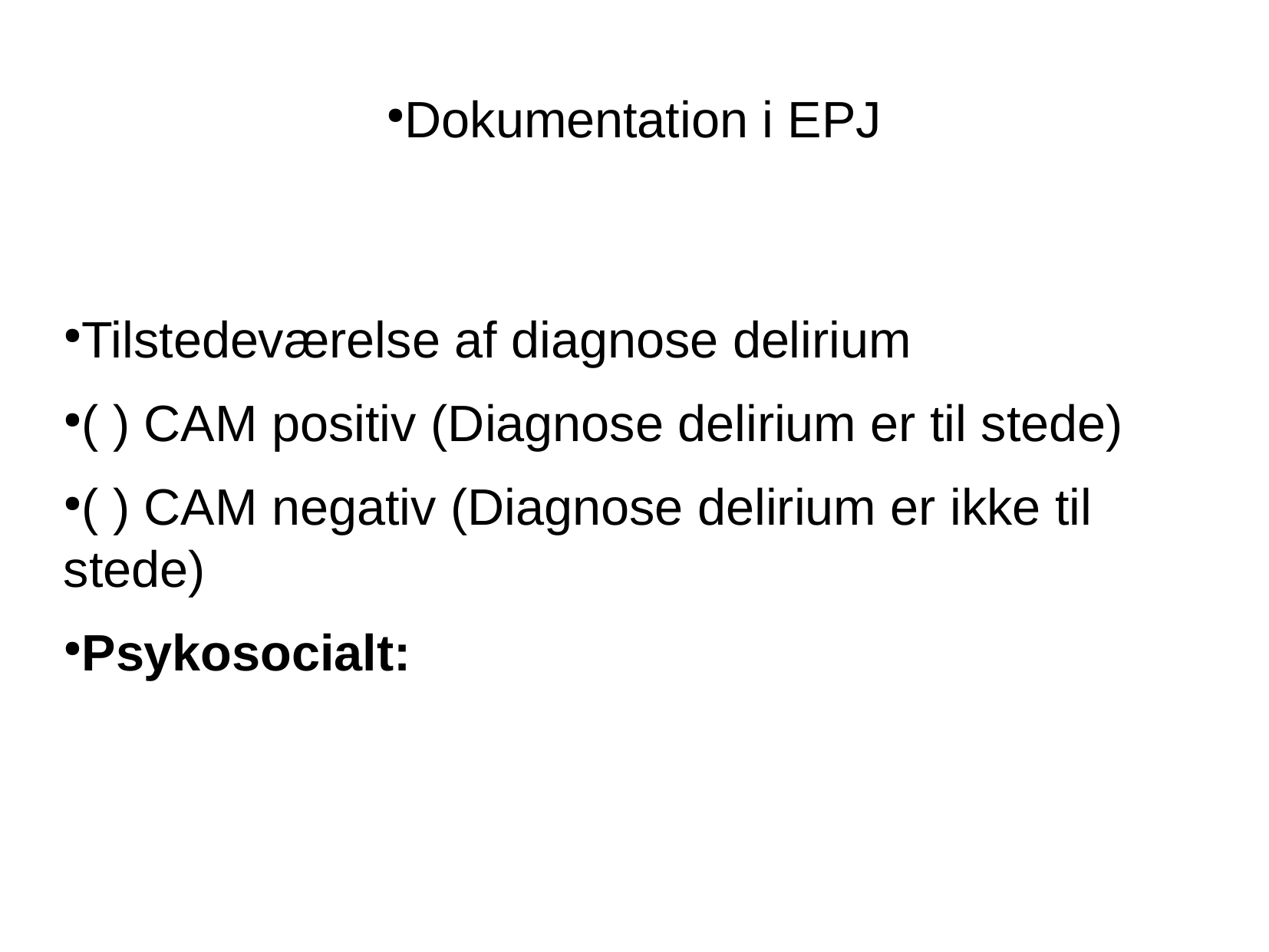

Dokumentation i EPJ

Tilstedeværelse af diagnose delirium
( ) CAM positiv (Diagnose delirium er til stede)
( ) CAM negativ (Diagnose delirium er ikke til stede)
Psykosocialt: